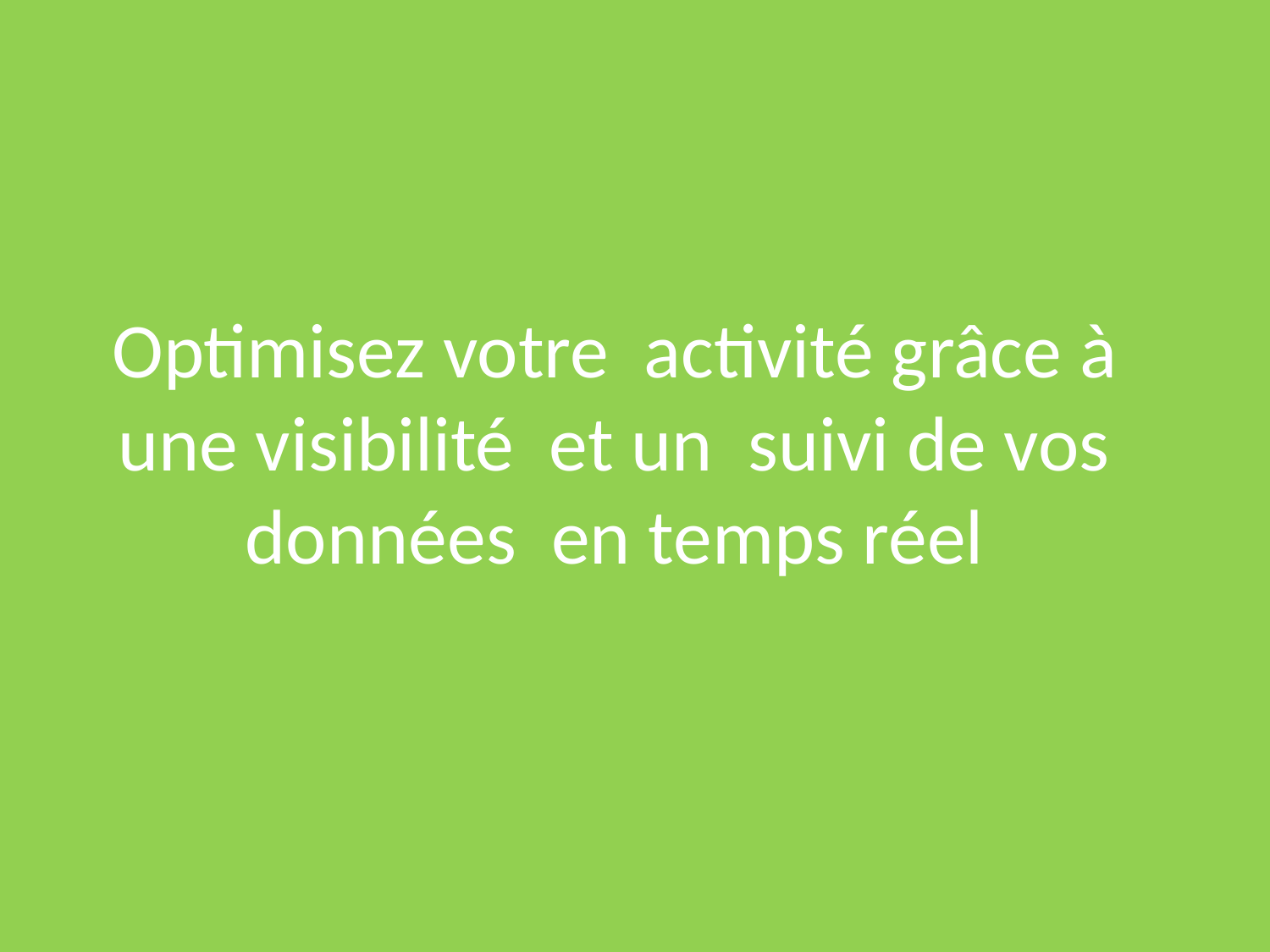

Optimisez votre  activité grâce à une visibilité  et un  suivi de vos données  en temps réel